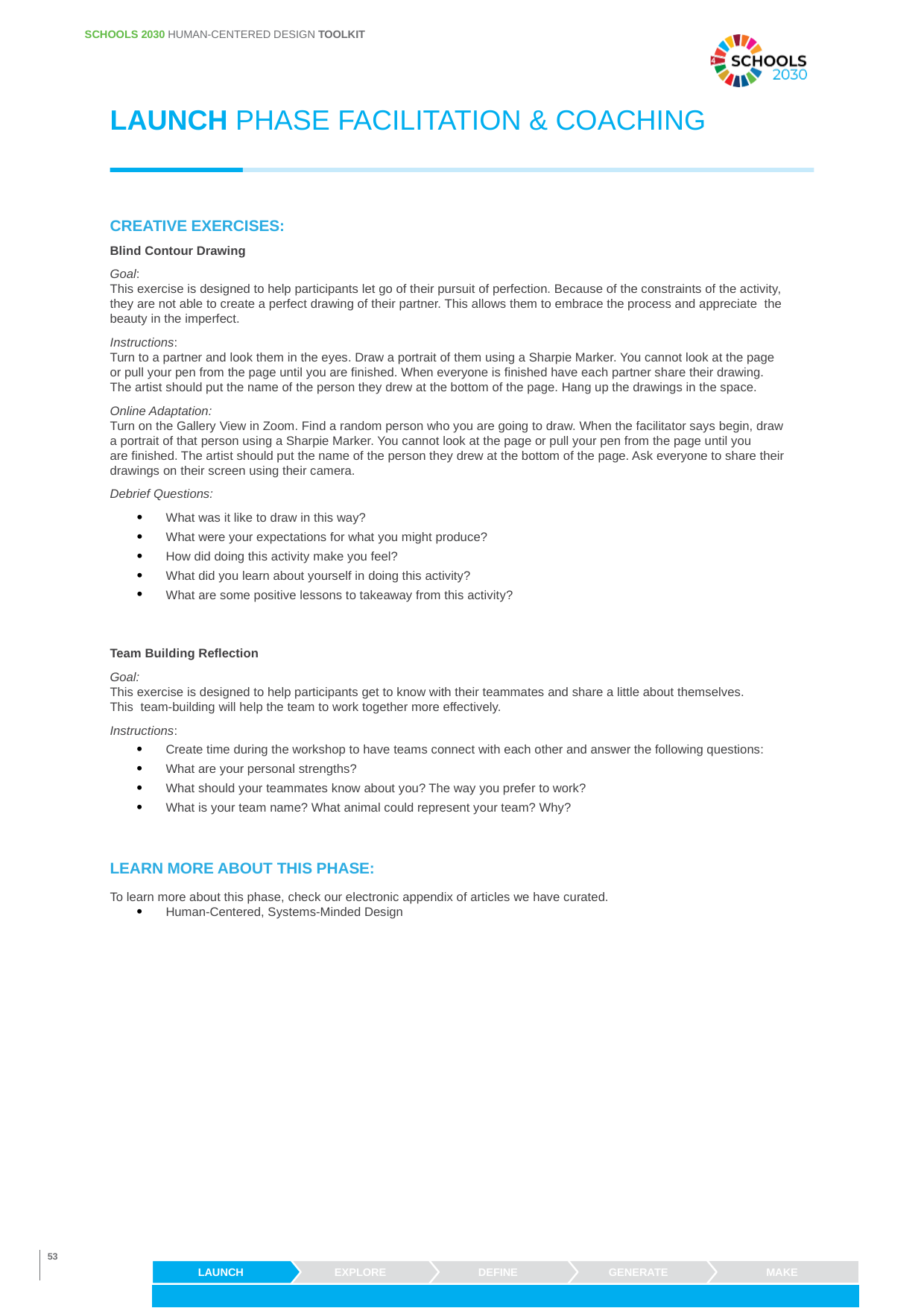

SCHOOLS 2030 HUMAN-CENTERED DESIGN TOOLKIT

LAUNCH PHASE FACILITATION & COACHING

CREATIVE EXERCISES:
Blind Contour Drawing
Goal:
This exercise is designed to help participants let go of their pursuit of perfection. Because of the constraints of the activity,  they are not able to create a perfect drawing of their partner. This allows them to embrace the process and appreciate  the beauty in the imperfect.
Instructions:
Turn to a partner and look them in the eyes. Draw a portrait of them using a Sharpie Marker. You cannot look at the page
or pull your pen from the page until you are finished. When everyone is finished have each partner share their drawing.
The artist should put the name of the person they drew at the bottom of the page. Hang up the drawings in the space.
Online Adaptation:
Turn on the Gallery View in Zoom. Find a random person who you are going to draw. When the facilitator says begin, draw
a portrait of that person using a Sharpie Marker. You cannot look at the page or pull your pen from the page until you
are finished. The artist should put the name of the person they drew at the bottom of the page. Ask everyone to share their  drawings on their screen using their camera.
Debrief Questions:
What was it like to draw in this way?
What were your expectations for what you might produce?
How did doing this activity make you feel?
What did you learn about yourself in doing this activity?
What are some positive lessons to takeaway from this activity?
Team Building Reflection
Goal:
This exercise is designed to help participants get to know with their teammates and share a little about themselves.
This  team-building will help the team to work together more effectively.
Instructions:
Create time during the workshop to have teams connect with each other and answer the following questions:
What are your personal strengths?
What should your teammates know about you? The way you prefer to work?
What is your team name? What animal could represent your team? Why?
LEARN MORE ABOUT THIS PHASE:
To learn more about this phase, check our electronic appendix of articles we have curated.
Human-Centered, Systems-Minded Design
53

MAKE
LAUNCH
EXPLORE
DEFINE
GENERATE